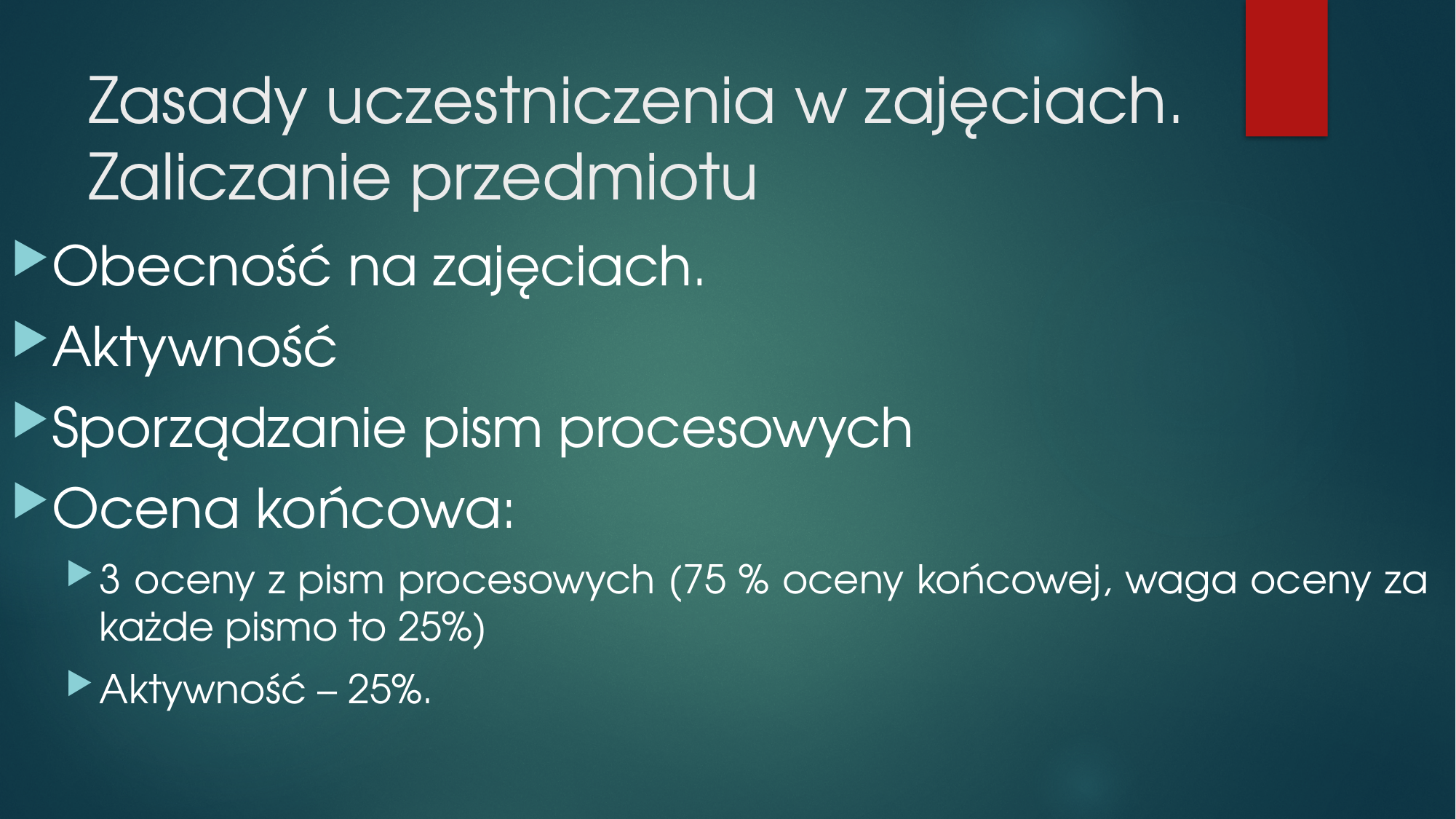

# Zasady uczestniczenia w zajęciach. Zaliczanie przedmiotu
Obecność na zajęciach.
Aktywność
Sporządzanie pism procesowych
Ocena końcowa:
3 oceny z pism procesowych (75 % oceny końcowej, waga oceny za każde pismo to 25%)
Aktywność – 25%.